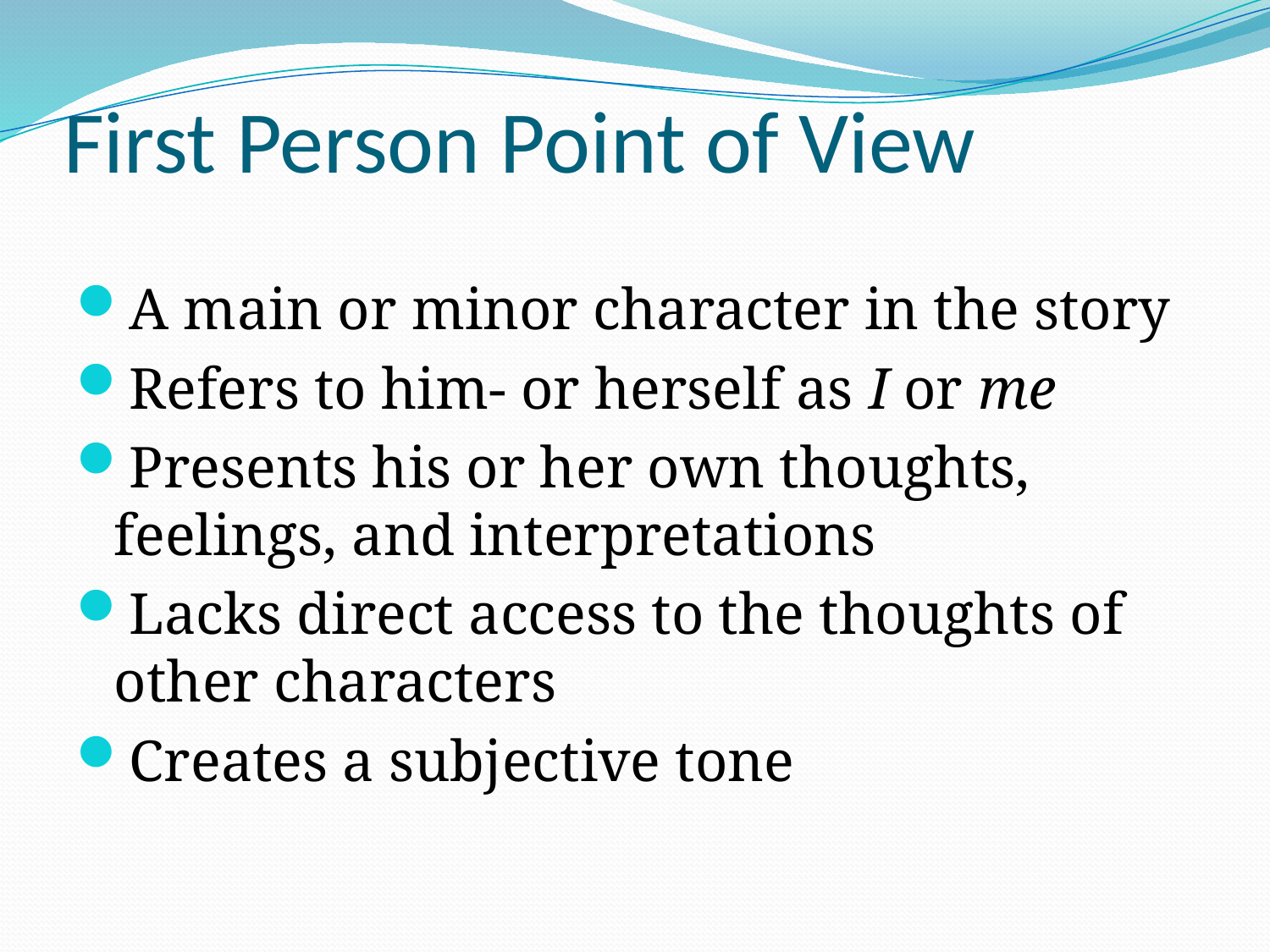

# First Person Point of View

A main or minor character in the story
Refers to him- or herself as I or me
Presents his or her own thoughts, feelings, and interpretations
Lacks direct access to the thoughts of other characters
Creates a subjective tone